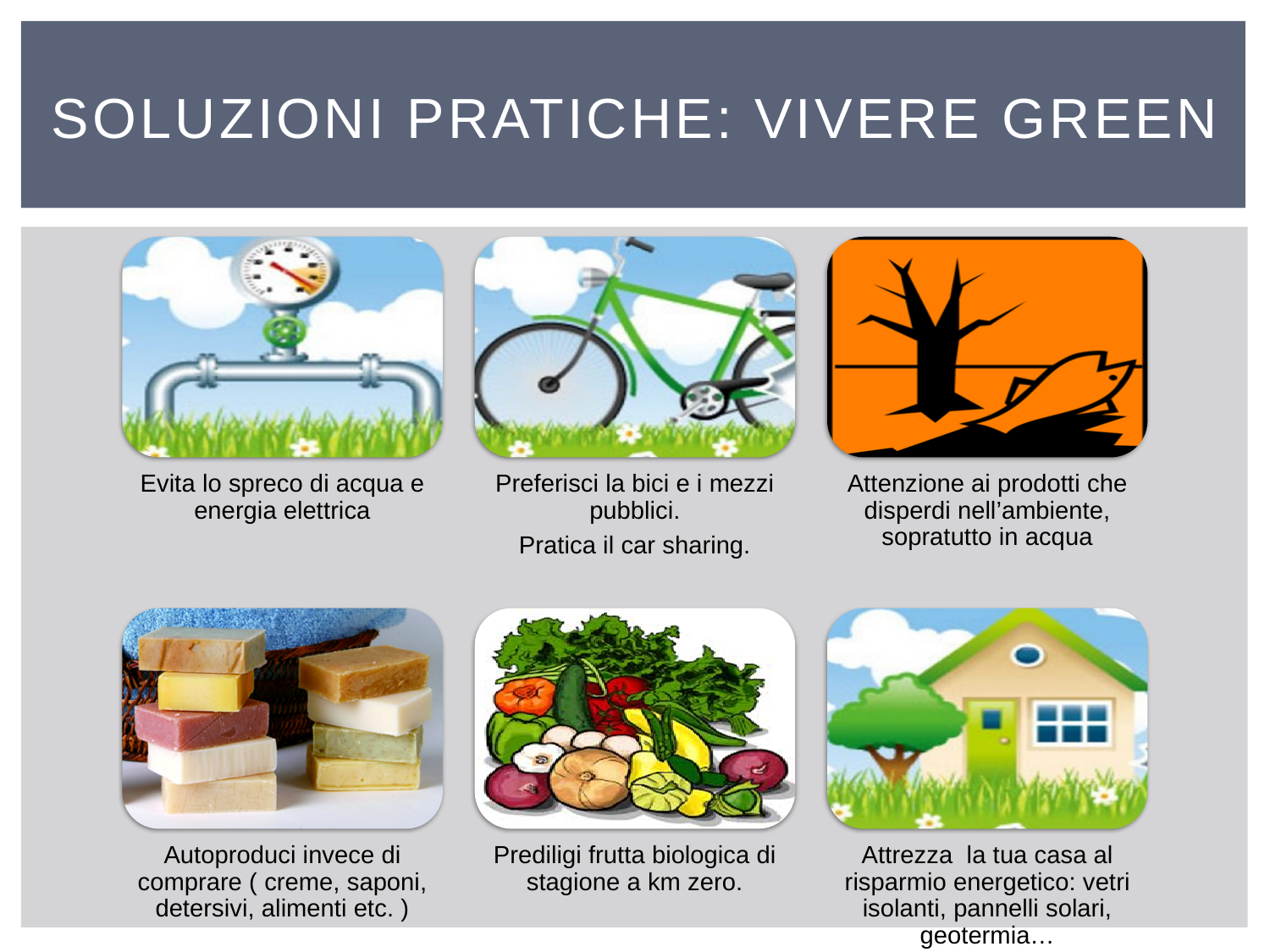

# Soluzioni pratiche: vivere green
Evita lo spreco di acqua e energia elettrica
Preferisci la bici e i mezzi pubblici.
Pratica il car sharing.
Attenzione ai prodotti che disperdi nell’ambiente, sopratutto in acqua
Autoproduci invece di comprare ( creme, saponi, detersivi, alimenti etc. )
Prediligi frutta biologica di stagione a km zero.
Attrezza  la tua casa al risparmio energetico: vetri isolanti, pannelli solari, geotermia…